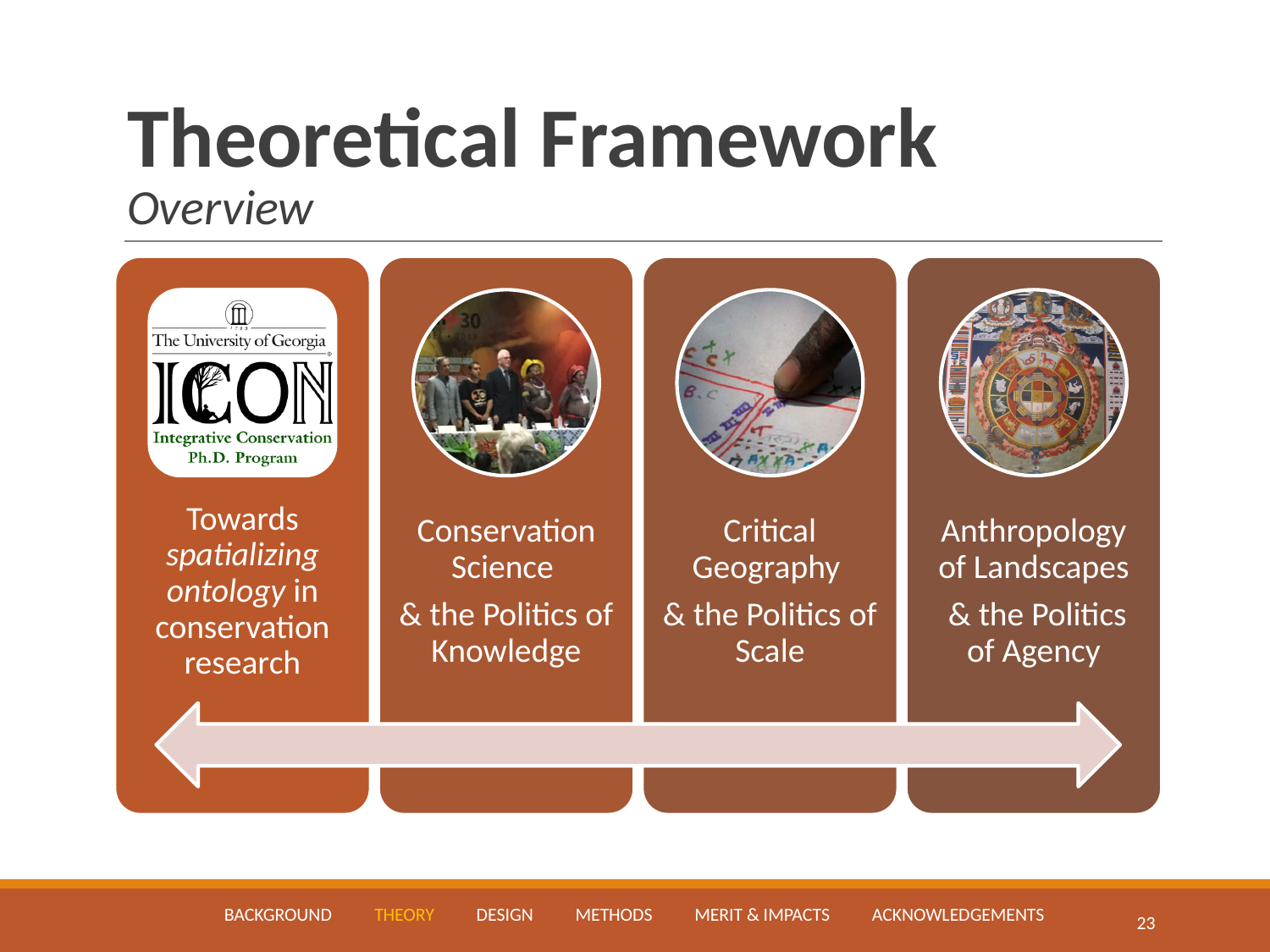

# Theoretical Framework Overview

Towards spatializing ontology in conservation research
Conservation Science
& the Politics of Knowledge
Critical Geography
& the Politics of Scale
Anthropology of Landscapes
 & the Politics of Agency

BACKGROUND          THEORY          DESIGN          METHODS          MERIT & IMPACTS          ACKNOWLEDGEMENTS
23